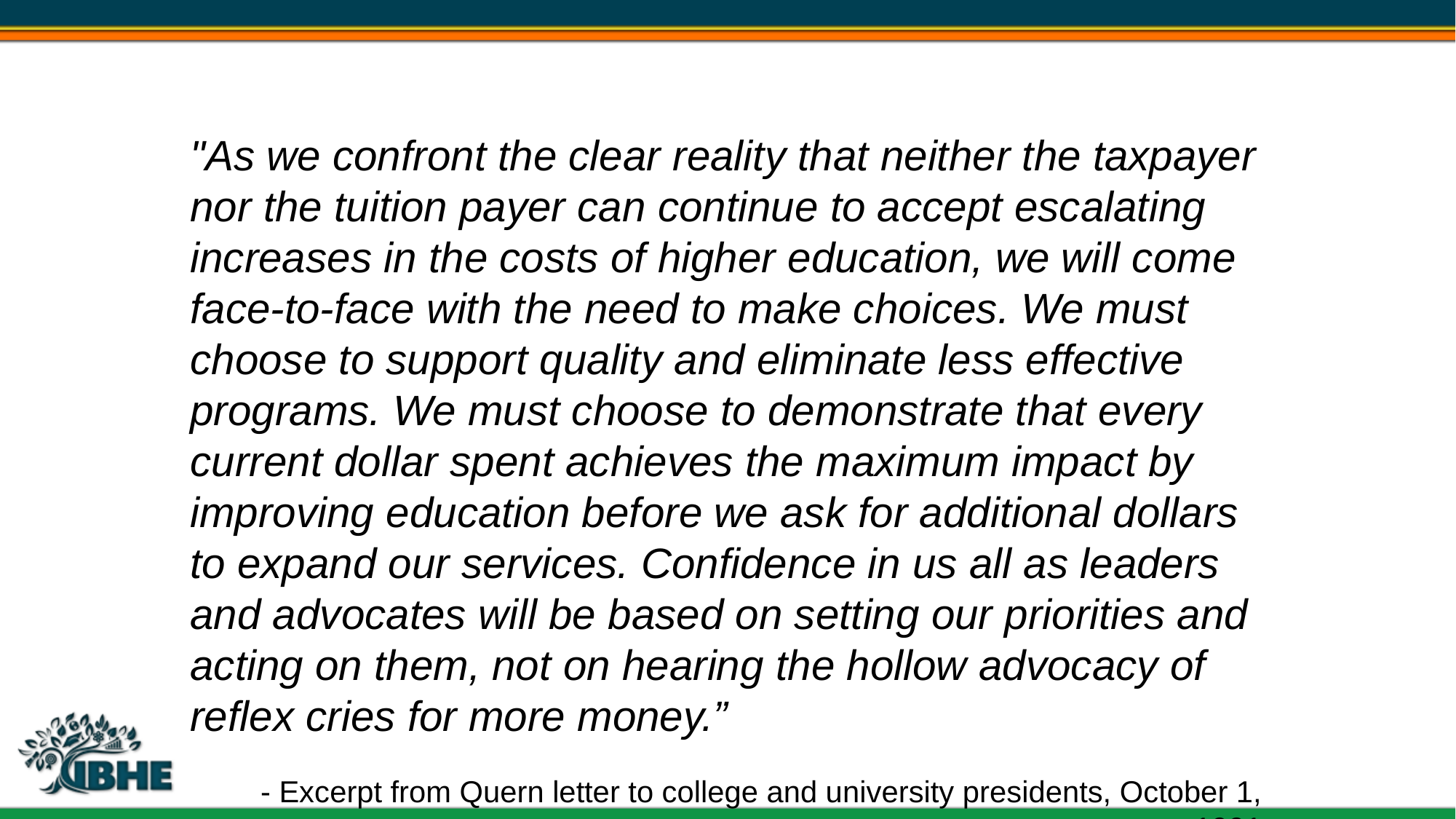

"As we confront the clear reality that neither the taxpayer nor the tuition payer can continue to accept escalating increases in the costs of higher education, we will come face-to-face with the need to make choices. We must choose to support quality and eliminate less effective programs. We must choose to demonstrate that every current dollar spent achieves the maximum impact by improving education before we ask for additional dollars to expand our services. Confidence in us all as leaders and advocates will be based on setting our priorities and acting on them, not on hearing the hollow advocacy of reflex cries for more money.”

- Excerpt from Quern letter to college and university presidents, October 1, 1991